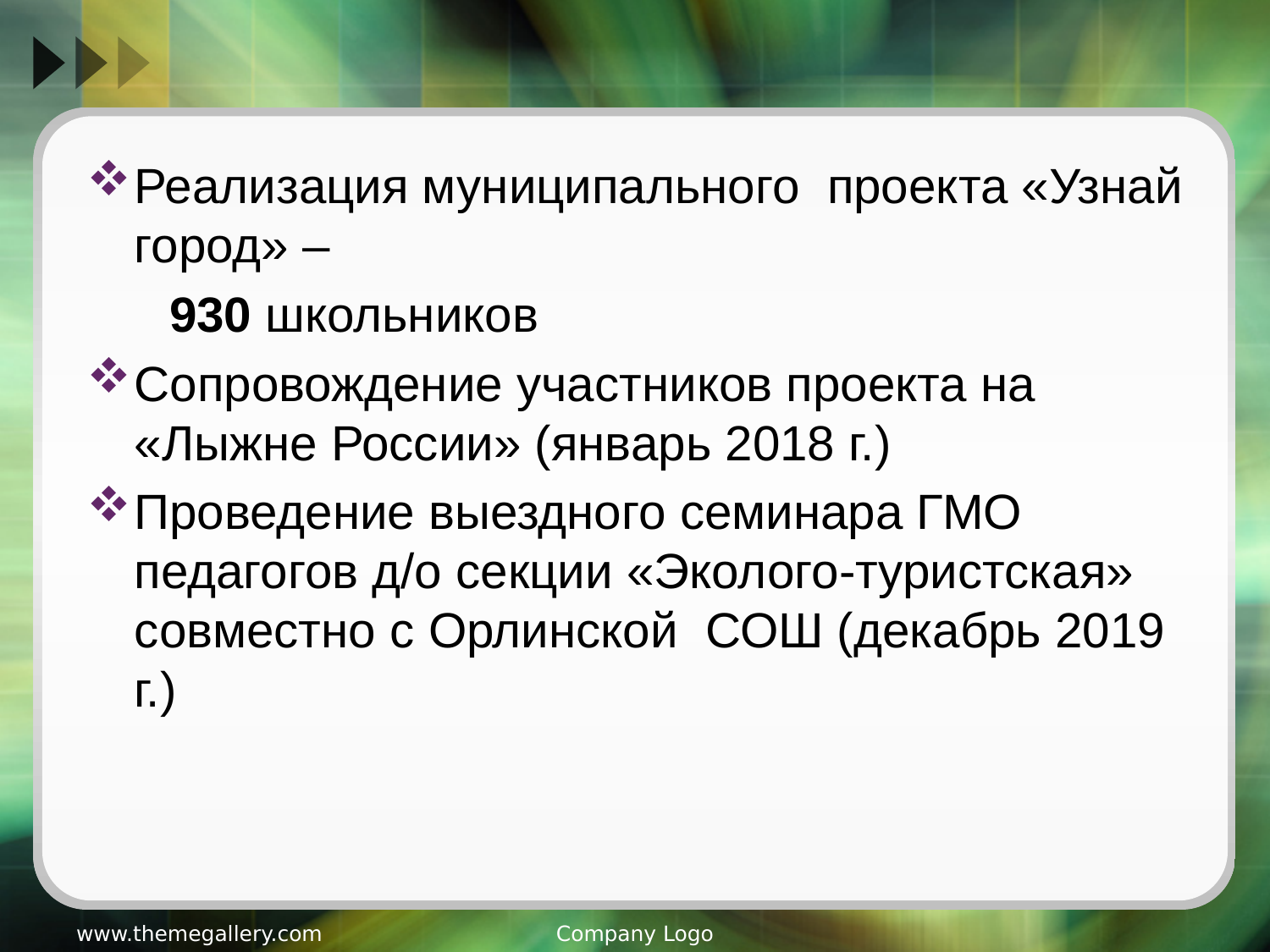

#
Реализация муниципального  проекта «Узнай город» –
      930 школьников
Сопровождение участников проекта на «Лыжне России» (январь 2018 г.)
Проведение выездного семинара ГМО педагогов д/о секции «Эколого-туристская» совместно с Орлинской  СОШ (декабрь 2019 г.)

www.themegallery.com
Company Logo